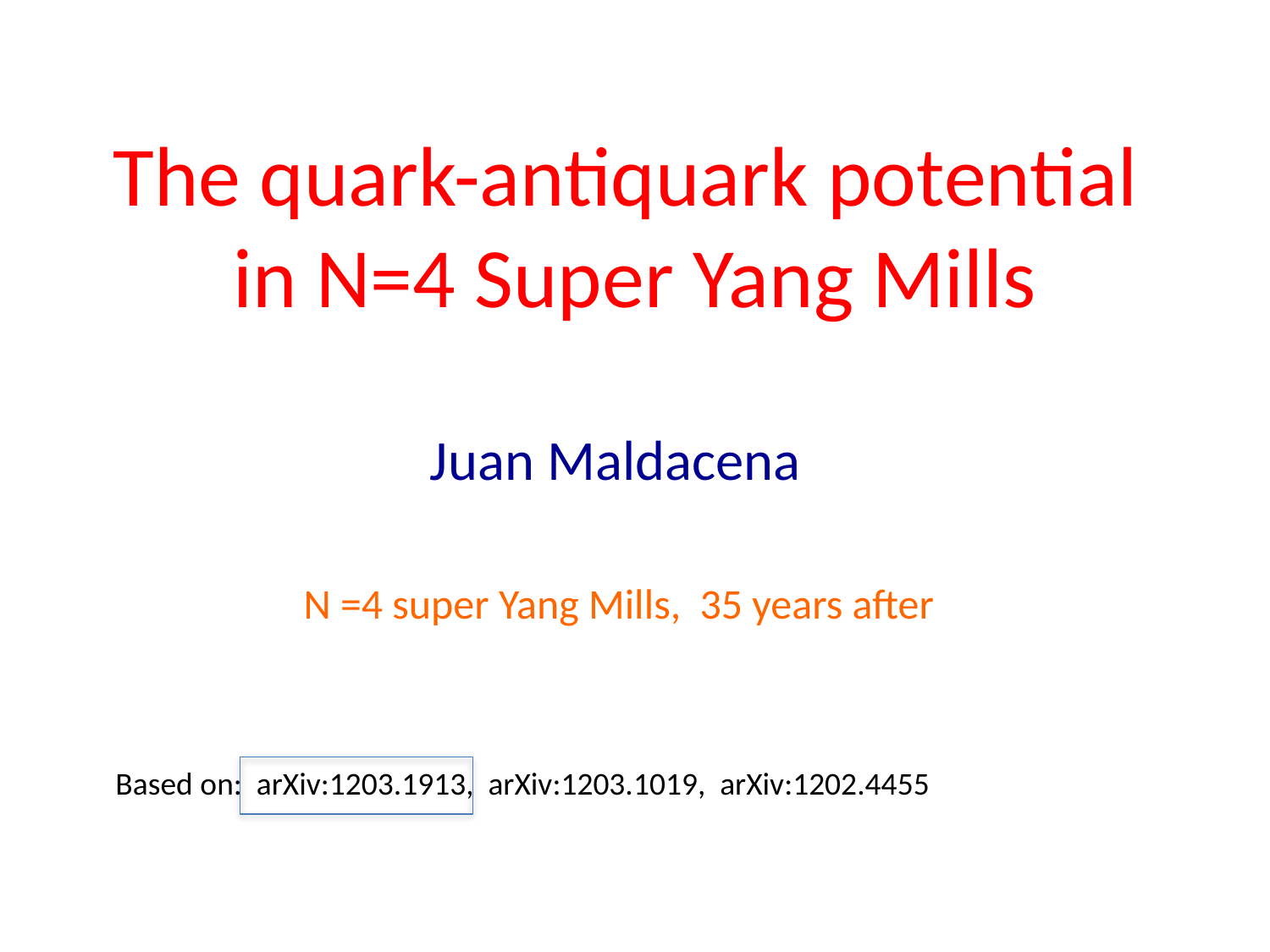

# The quark-antiquark potential in N=4 Super Yang Mills
Juan Maldacena
N =4 super Yang Mills,  35 years after
Based on:  arXiv:1203.1913,  arXiv:1203.1019,  arXiv:1202.4455